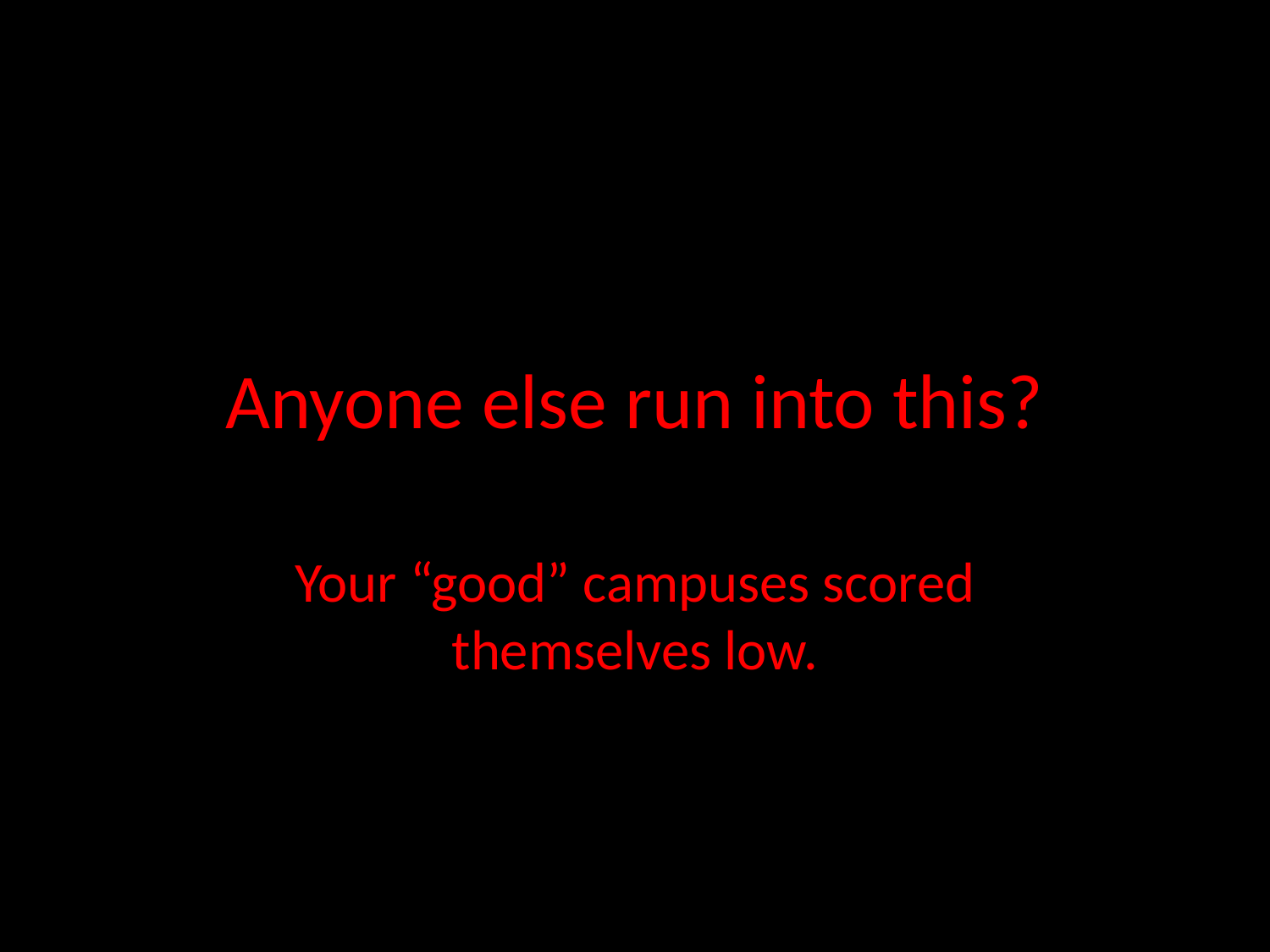

# Anyone else run into this?
Your “good” campuses scored themselves low.